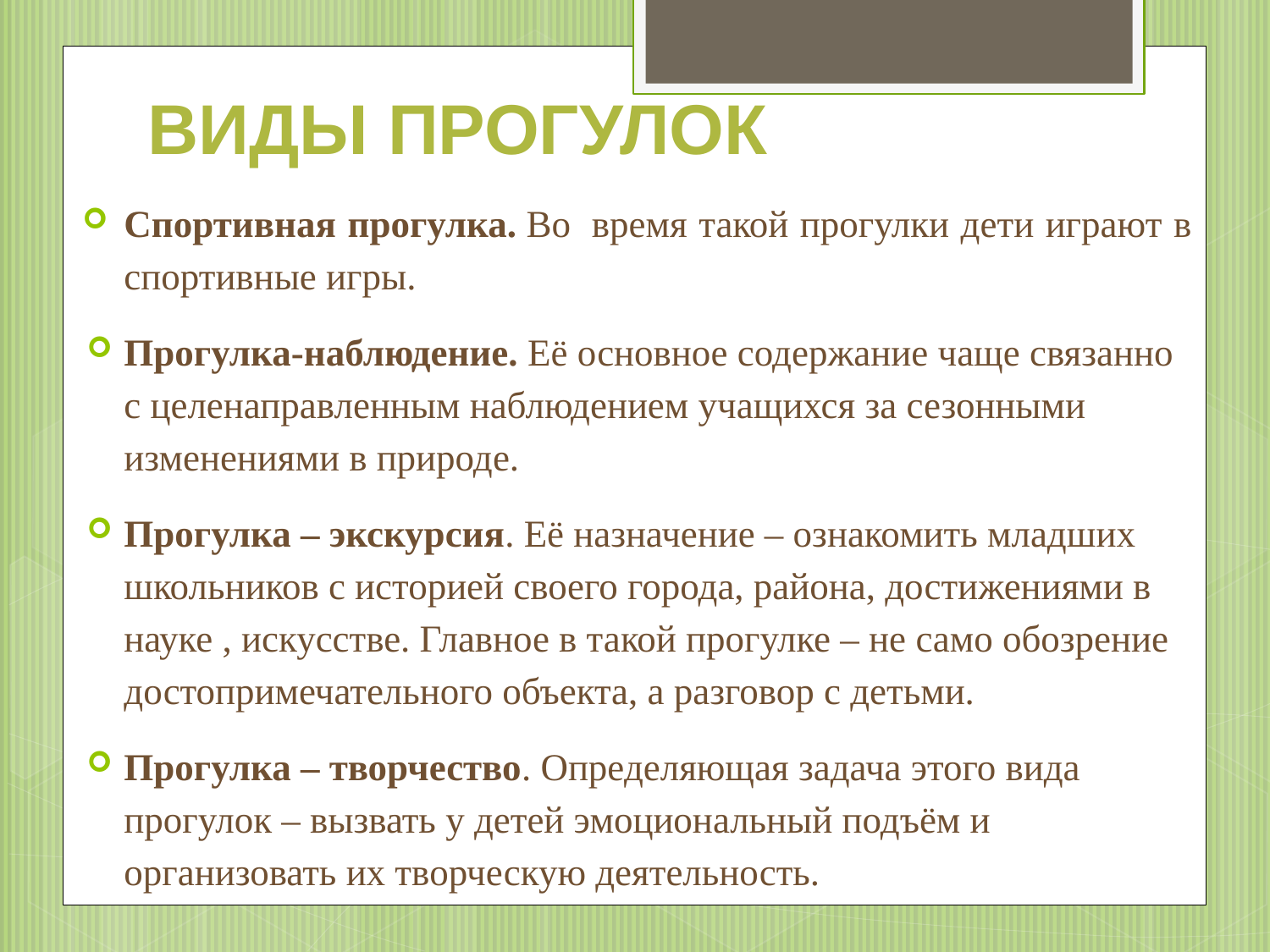

# Виды прогулок
Спортивная прогулка. Во  время такой прогулки дети играют в спортивные игры.
Прогулка-наблюдение. Её основное содержание чаще связанно с целенаправленным наблюдением учащихся за сезонными изменениями в природе.
Прогулка – экскурсия. Её назначение – ознакомить младших школьников с историей своего города, района, достижениями в науке , искусстве. Главное в такой прогулке – не само обозрение достопримечательного объекта, а разговор с детьми.
Прогулка – творчество. Определяющая задача этого вида прогулок – вызвать у детей эмоциональный подъём и организовать их творческую деятельность.